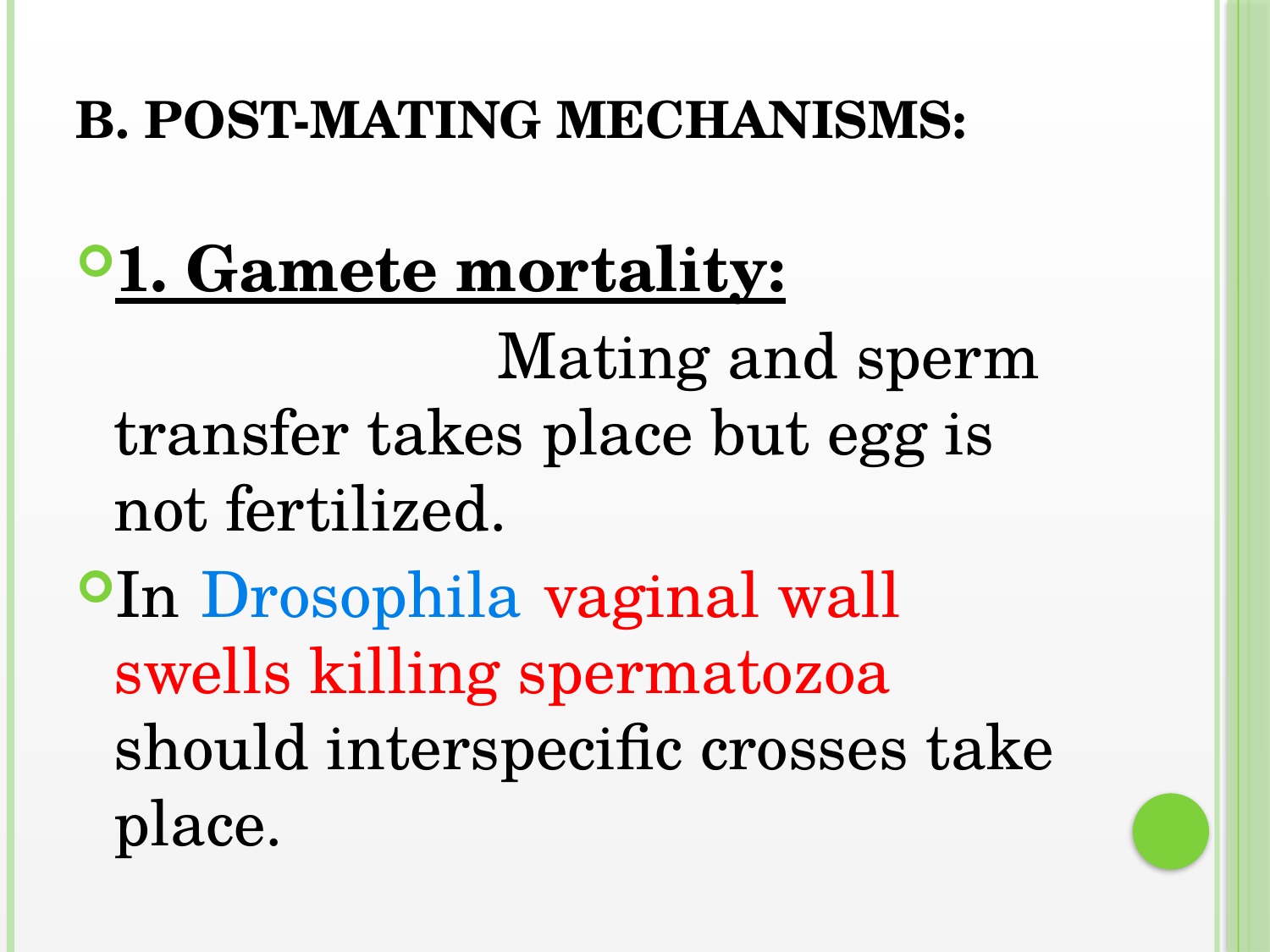

# B. Post-mating mechanisms:
1. Gamete mortality:
                       Mating and sperm transfer takes place but egg is not fertilized.
In Drosophila vaginal wall swells killing spermatozoa should interspecific crosses take place.